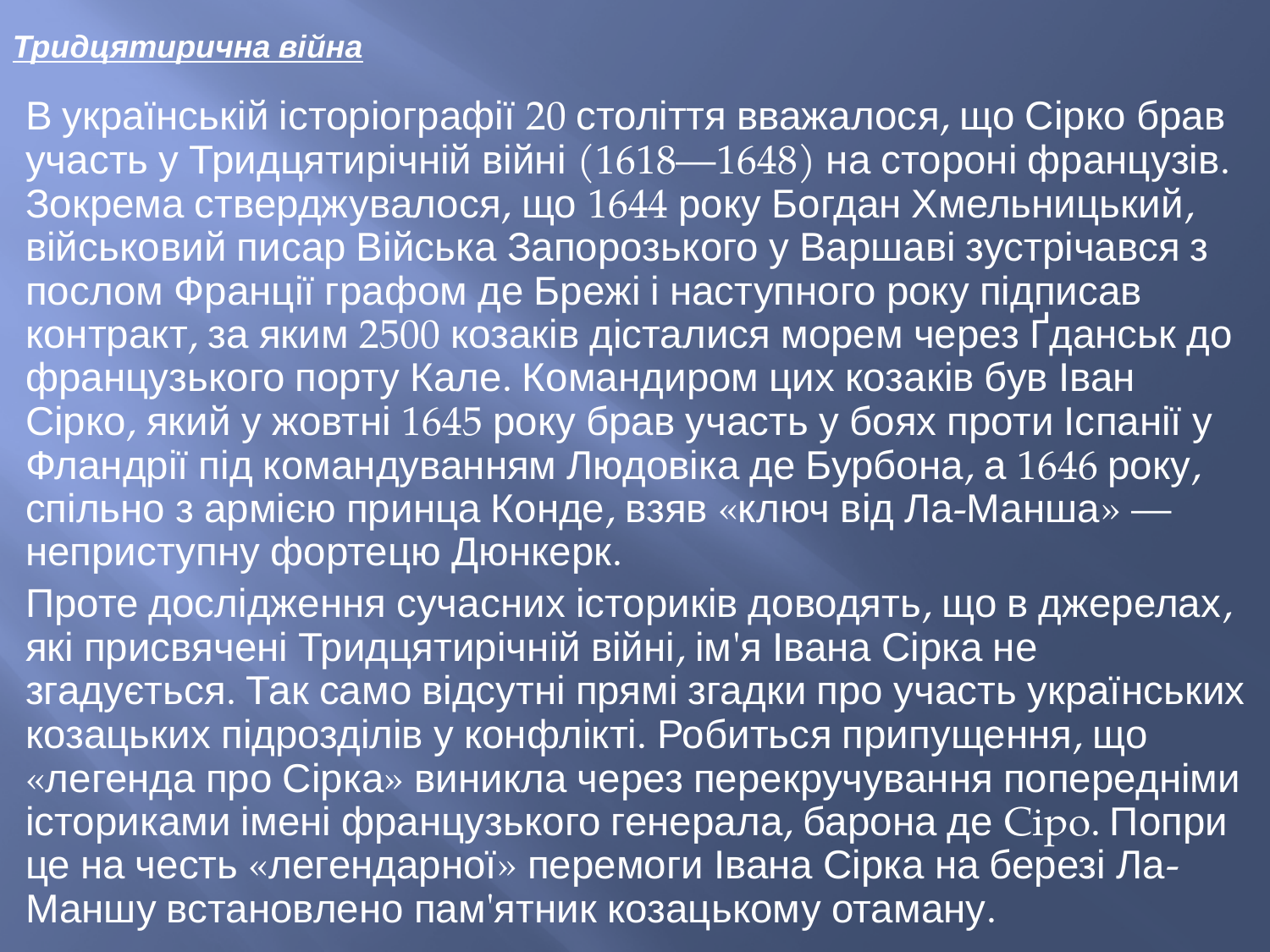

# Тридцятирична війна
В українській історіографії 20 століття вважалося, що Сірко брав участь у Тридцятирічній війні (1618—1648) на стороні французів. Зокрема стверджувалося, що 1644 року Богдан Хмельницький, військовий писар Війська Запорозького у Варшаві зустрічався з послом Франції графом де Брежі і наступного року підписав контракт, за яким 2500 козаків дісталися морем через Ґданськ до французького порту Кале. Командиром цих козаків був Іван Сірко, який у жовтні 1645 року брав участь у боях проти Іспанії у Фландрії під командуванням Людовіка де Бурбона, а 1646 року, спільно з армією принца Конде, взяв «ключ від Ла-Манша» — неприступну фортецю Дюнкерк.
Проте дослідження сучасних істориків доводять, що в джерелах, які присвячені Тридцятирічній війні, ім'я Івана Сірка не згадується. Так само відсутні прямі згадки про участь українських козацьких підрозділів у конфлікті. Робиться припущення, що «легенда про Сірка» виникла через перекручування попередніми істориками імені французького генерала, барона де Cipo. Попри це на честь «легендарної» перемоги Івана Сірка на березі Ла-Маншу встановлено пам'ятник козацькому отаману.